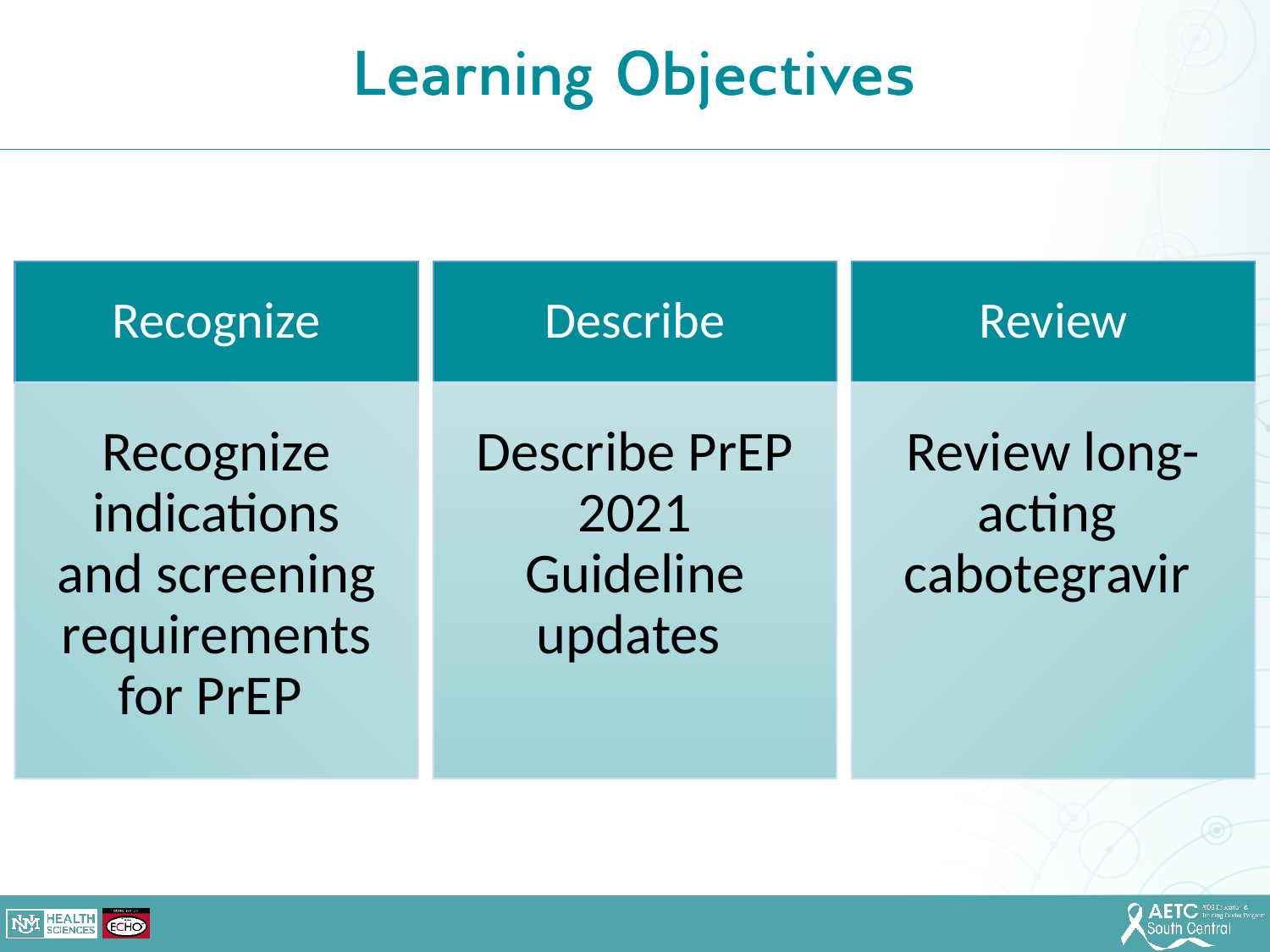

Learning Objectives
Recognize
Recognize indications and screening requirements for PrEP
Describe
Describe PrEP 2021 Guideline updates
Review
Review long-acting  cabotegravir